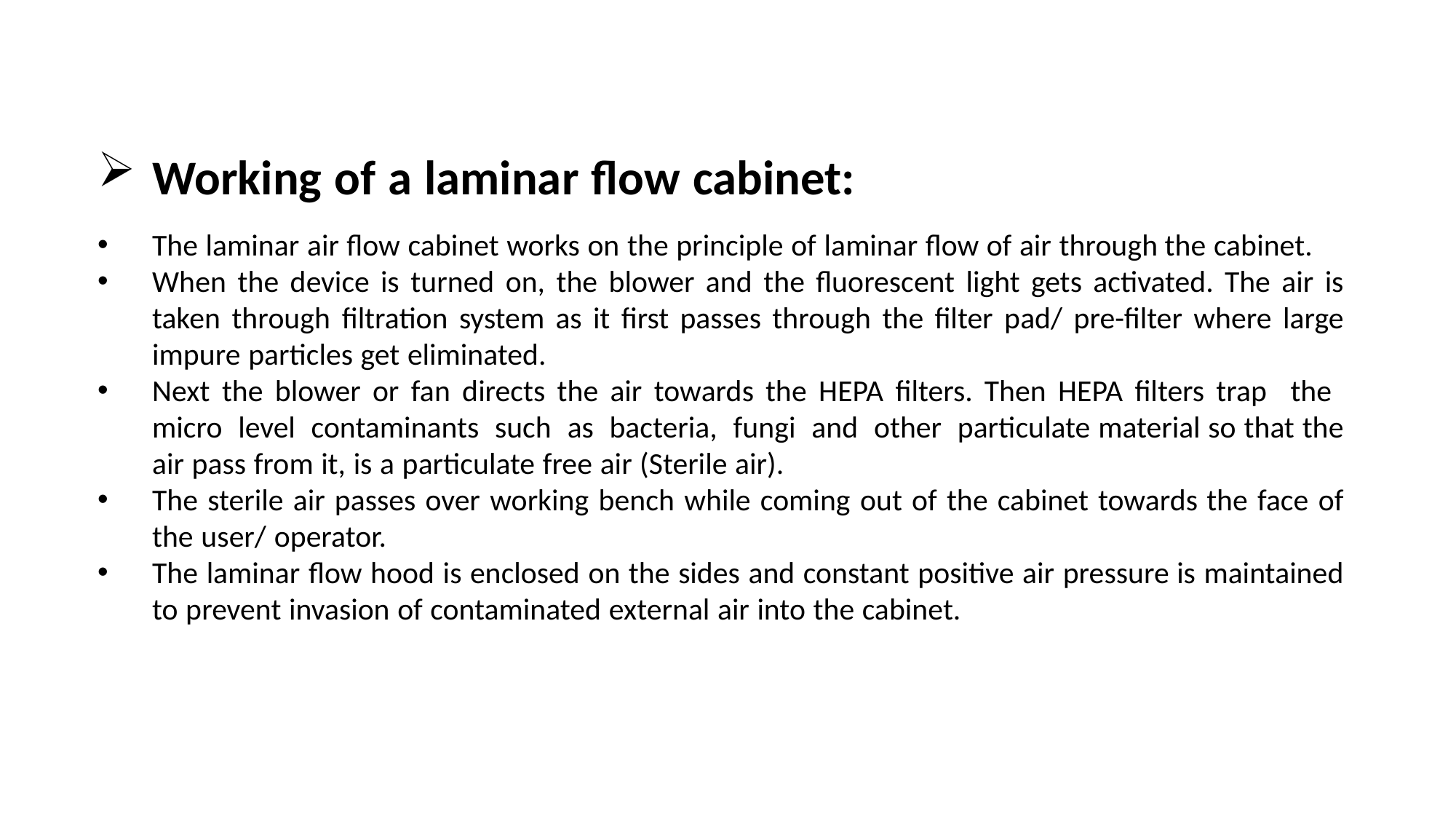

Working of a laminar flow cabinet:
The laminar air flow cabinet works on the principle of laminar flow of air through the cabinet.
When the device is turned on, the blower and the fluorescent light gets activated. The air is taken through filtration system as it first passes through the filter pad/ pre-filter where large impure particles get eliminated.
Next the blower or fan directs the air towards the HEPA filters. Then HEPA filters trap  the  micro  level  contaminants  such  as  bacteria,  fungi  and  other  particulate material so that the air pass from it, is a particulate free air (Sterile air).
The sterile air passes over working bench while coming out of the cabinet towards the face of the user/ operator.
The laminar flow hood is enclosed on the sides and constant positive air pressure is maintained to prevent invasion of contaminated external air into the cabinet.